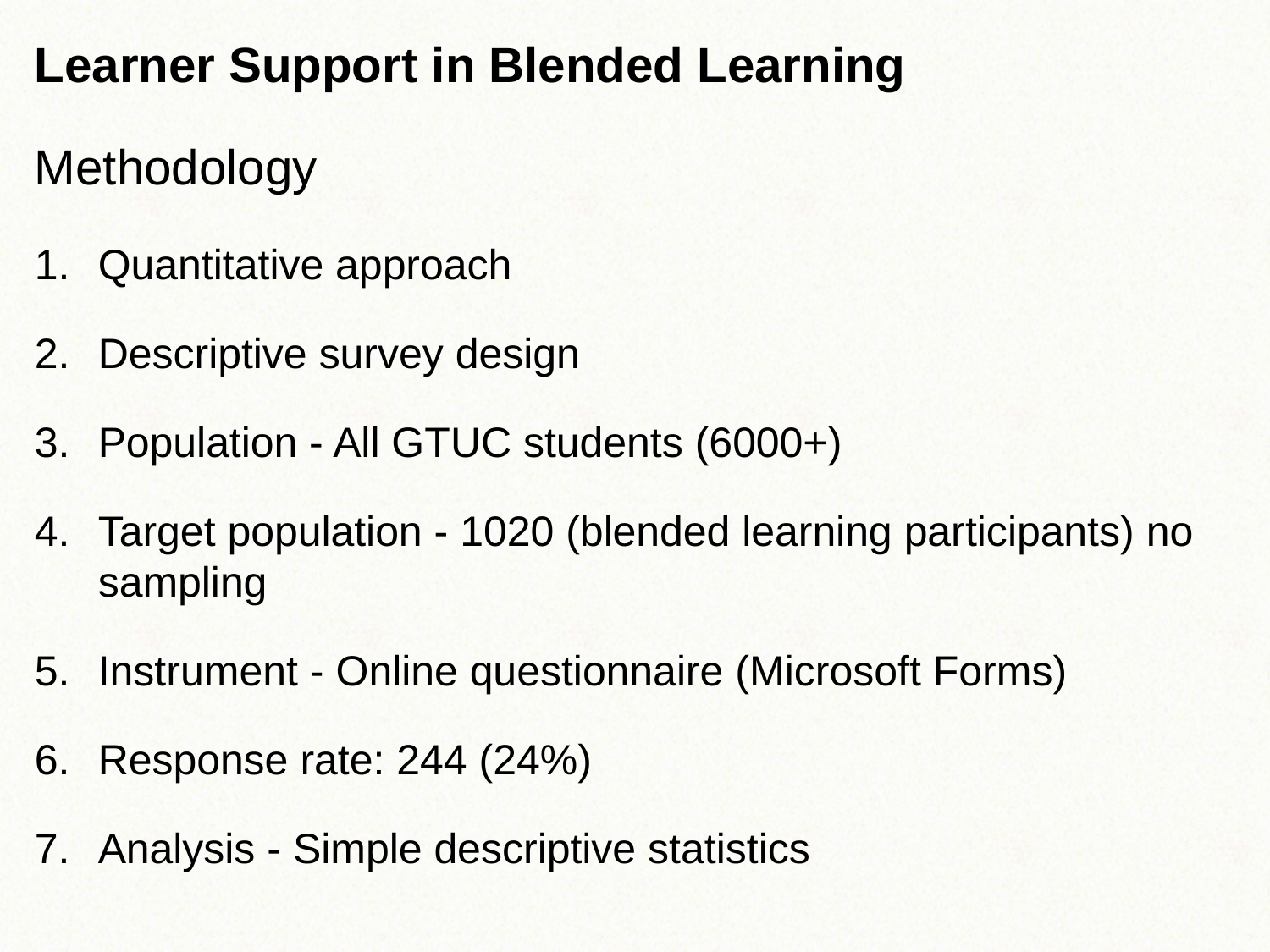

Learner Support in Blended Learning
Methodology
Quantitative approach

Descriptive survey design

Population - All GTUC students (6000+)

Target population - 1020 (blended learning participants) no sampling

Instrument - Online questionnaire (Microsoft Forms)

Response rate: 244 (24%)

Analysis - Simple descriptive statistics